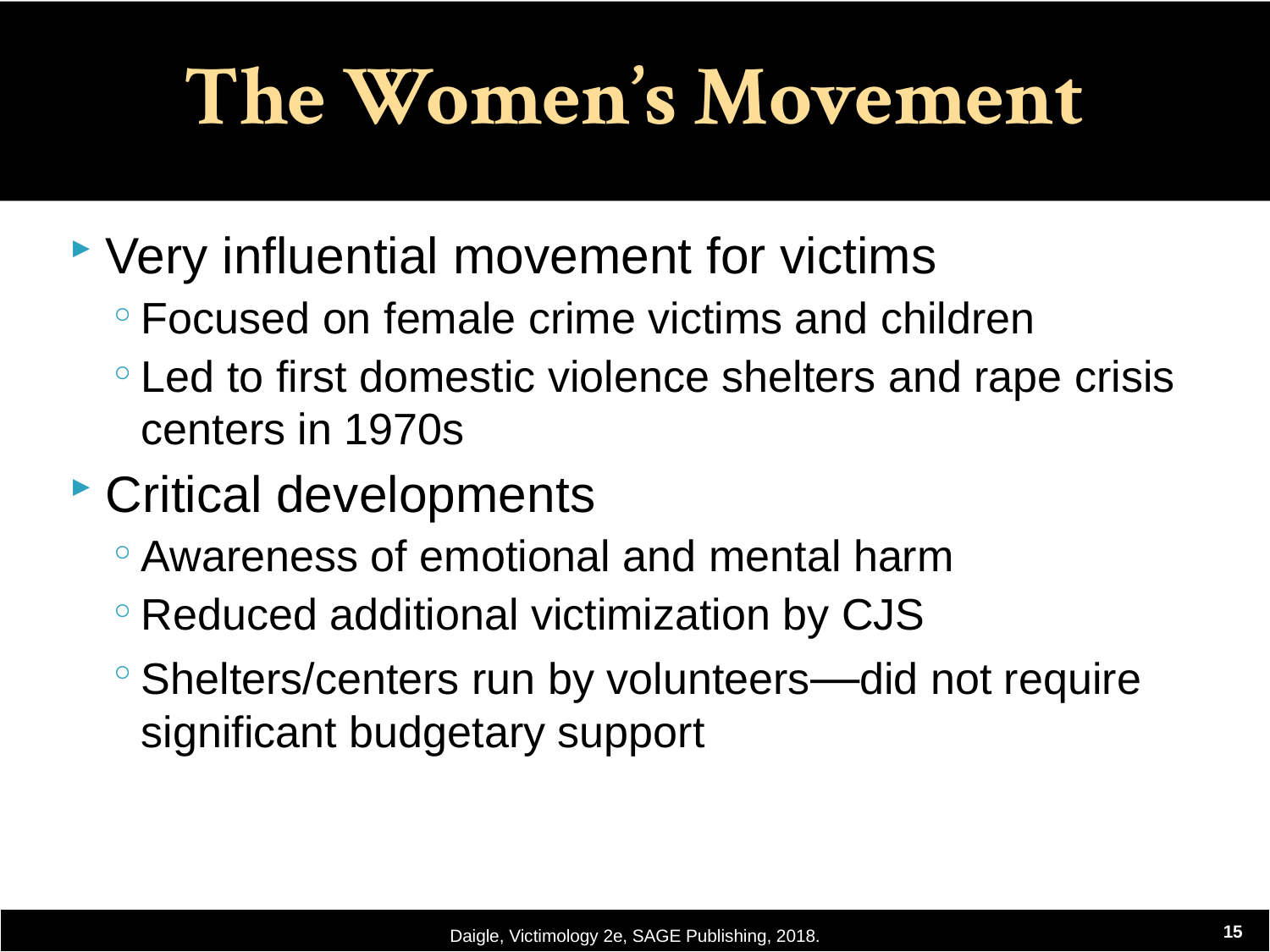

# The Women’s Movement
Very influential movement for victims
Focused on female crime victims and children
Led to first domestic violence shelters and rape crisis centers in 1970s
Critical developments
Awareness of emotional and mental harm
Reduced additional victimization by CJS
Shelters/centers run by volunteers—did not require significant budgetary support
Daigle, Victimology 2e, SAGE Publishing, 2018.
15